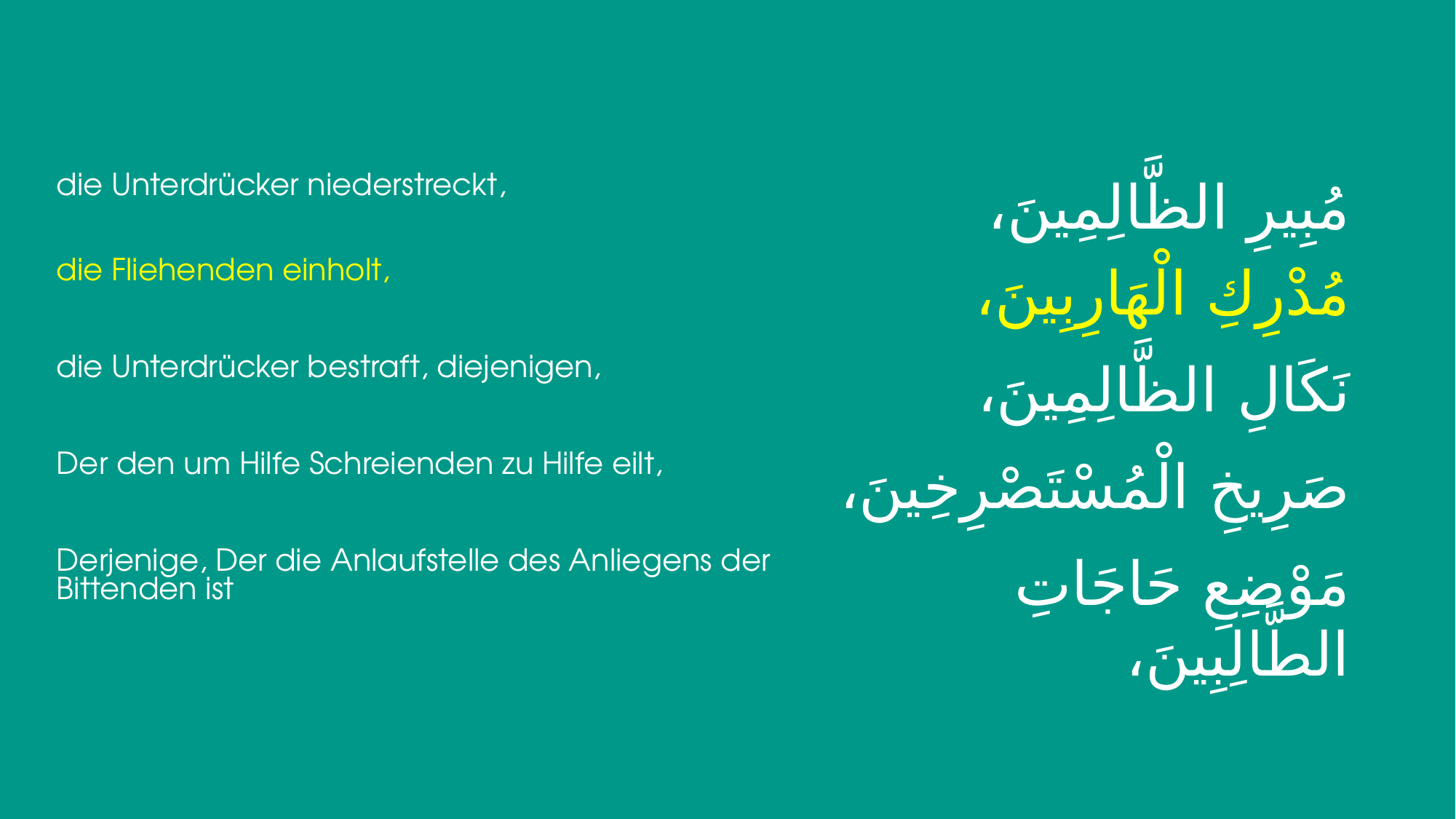

| die Unterdrücker niederstreckt, | مُبِيرِ الظَّالِمِينَ، |
| --- | --- |
| die Fliehenden einholt, | مُدْرِكِ الْهَارِبِينَ، |
| die Unterdrücker bestraft, diejenigen, | نَكَالِ الظَّالِمِينَ، |
| Der den um Hilfe Schreienden zu Hilfe eilt, | صَرِيخِ الْمُسْتَصْرِخِينَ، |
| Derjenige, Der die Anlaufstelle des Anliegens der Bittenden ist | مَوْضِعِ حَاجَاتِ الطَّالِبِينَ، |